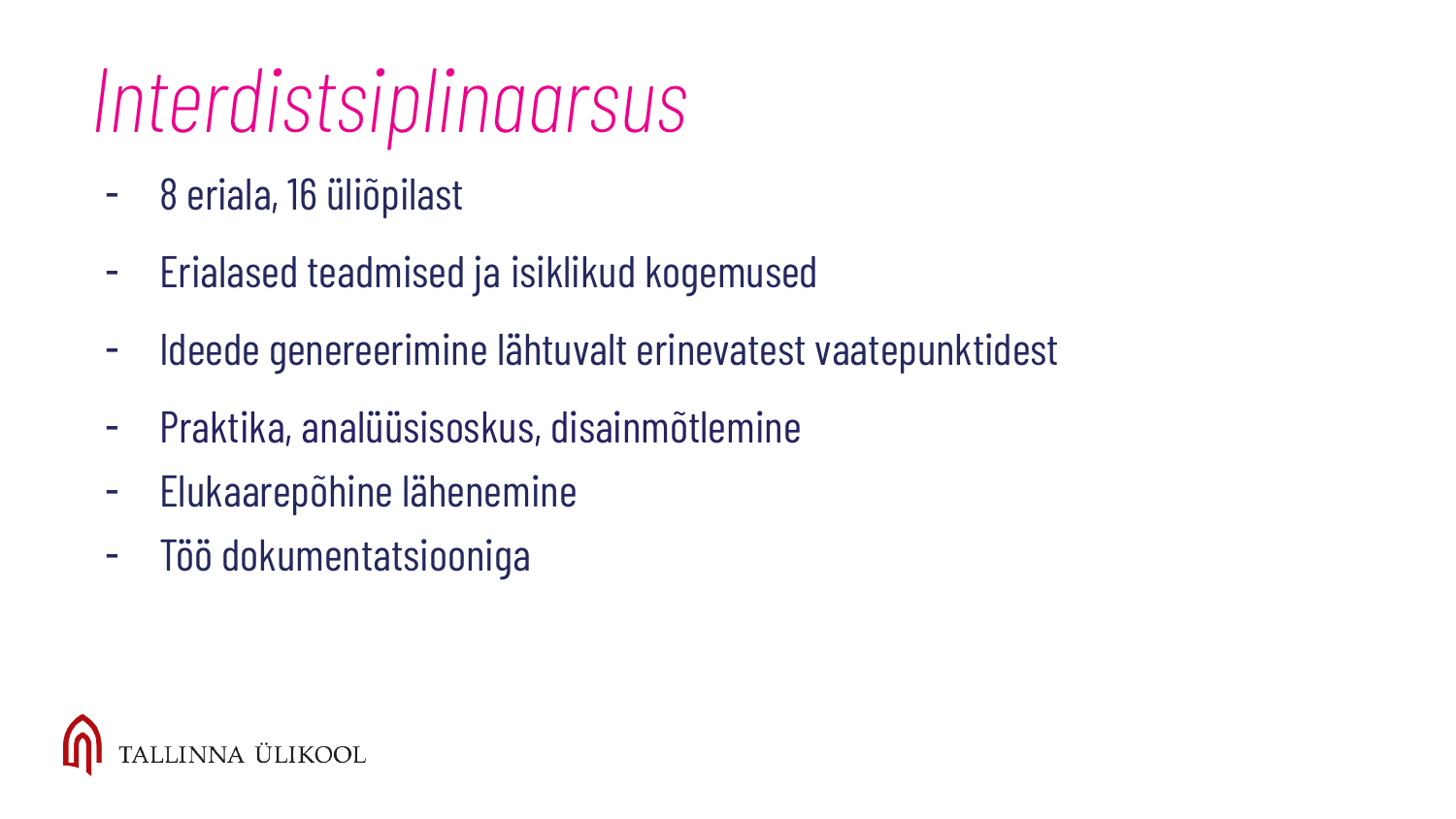

# Interdistsiplinaarsus
8 eriala, 16 üliõpilast
Erialased teadmised ja isiklikud kogemused
Ideede genereerimine lähtuvalt erinevatest vaatepunktidest
Praktika, analüüsisoskus, disainmõtlemine
Elukaarepõhine lähenemine
Töö dokumentatsiooniga